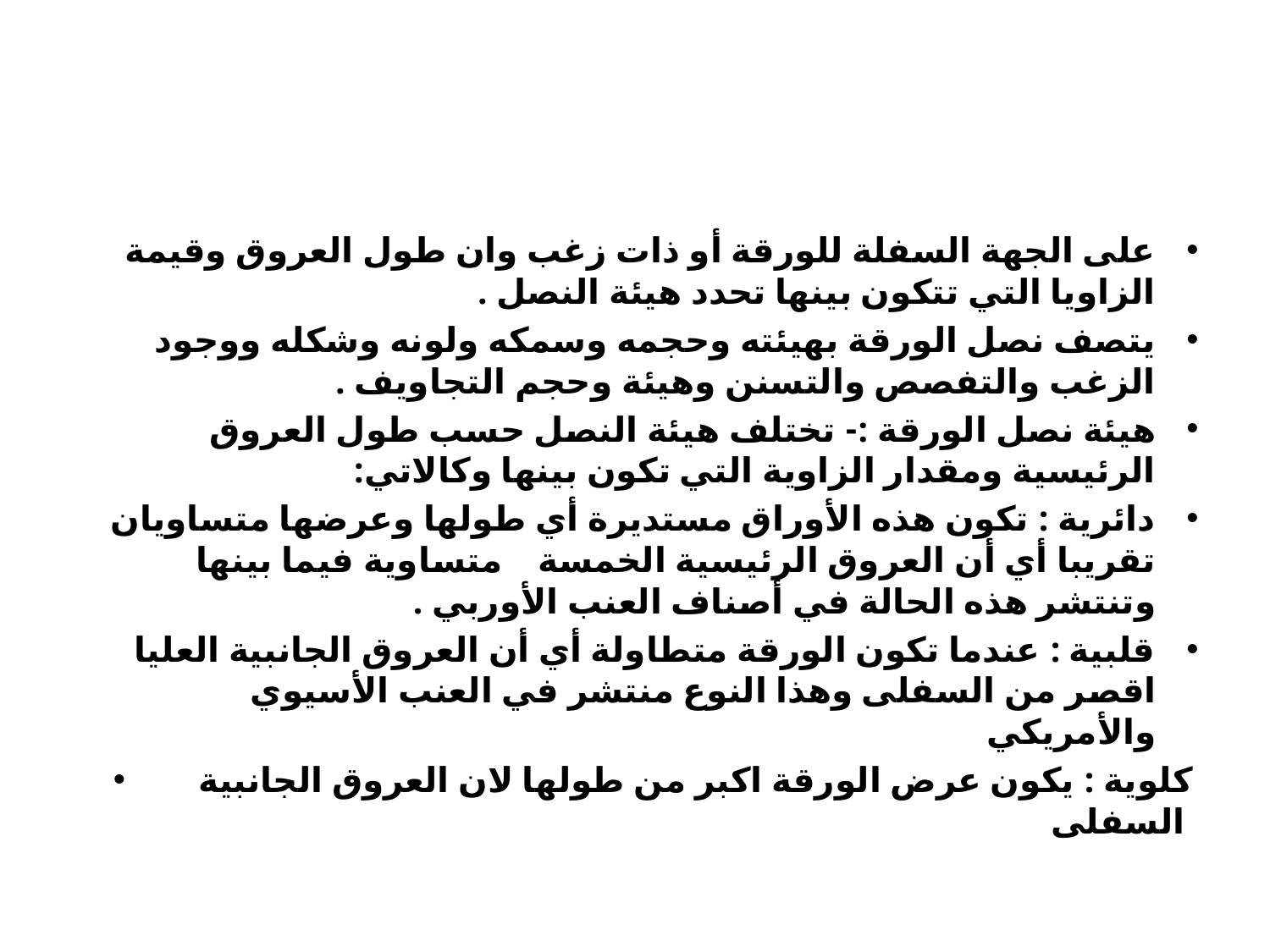

على الجهة السفلة للورقة أو ذات زغب وان طول العروق وقيمة الزاويا التي تتكون بينها تحدد هيئة النصل .
يتصف نصل الورقة بهيئته وحجمه وسمكه ولونه وشكله ووجود الزغب والتفصص والتسنن وهيئة وحجم التجاويف .
هيئة نصل الورقة :- تختلف هيئة النصل حسب طول العروق الرئيسية ومقدار الزاوية التي تكون بينها وكالاتي:
دائرية : تكون هذه الأوراق مستديرة أي طولها وعرضها متساويان تقريبا أي أن العروق الرئيسية الخمسة    متساوية فيما بينها وتنتشر هذه الحالة في أصناف العنب الأوربي .
قلبية : عندما تكون الورقة متطاولة أي أن العروق الجانبية العليا اقصر من السفلى وهذا النوع منتشر في العنب الأسيوي والأمريكي
كلوية : يكون عرض الورقة اكبر من طولها لان العروق الجانبية السفلى